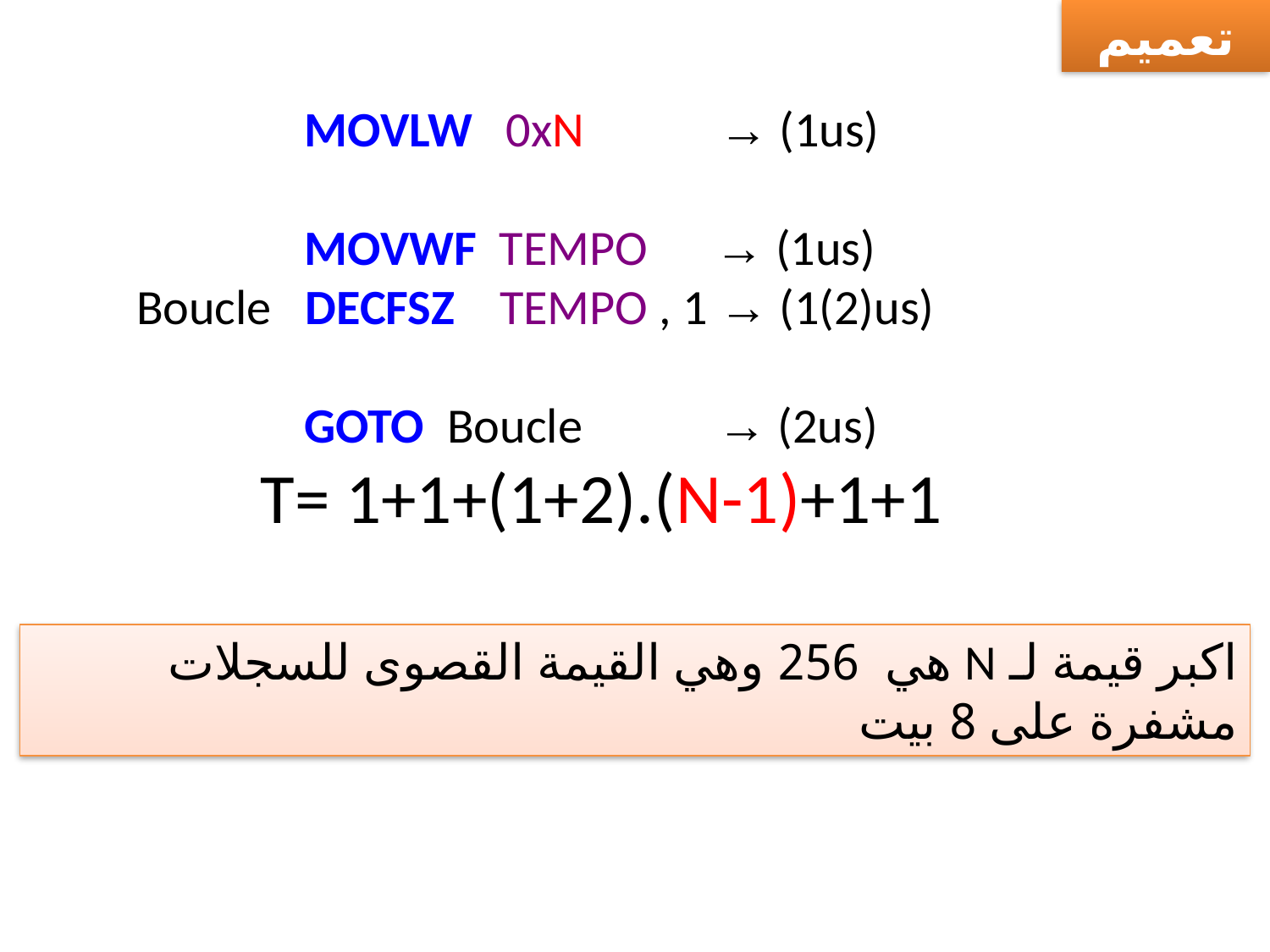

تعميم
               MOVLW   0xN            → (1us)
               MOVWF  TEMPO      → (1us)
Boucle   DECFSZ    TEMPO , 1 → (1(2)us)
               GOTO  Boucle            → (2us)
T= 1+1+(1+2).(N-1)+1+1
اكبر قيمة لـ N هي  256 وهي القيمة القصوى للسجلات مشفرة على 8 بيت